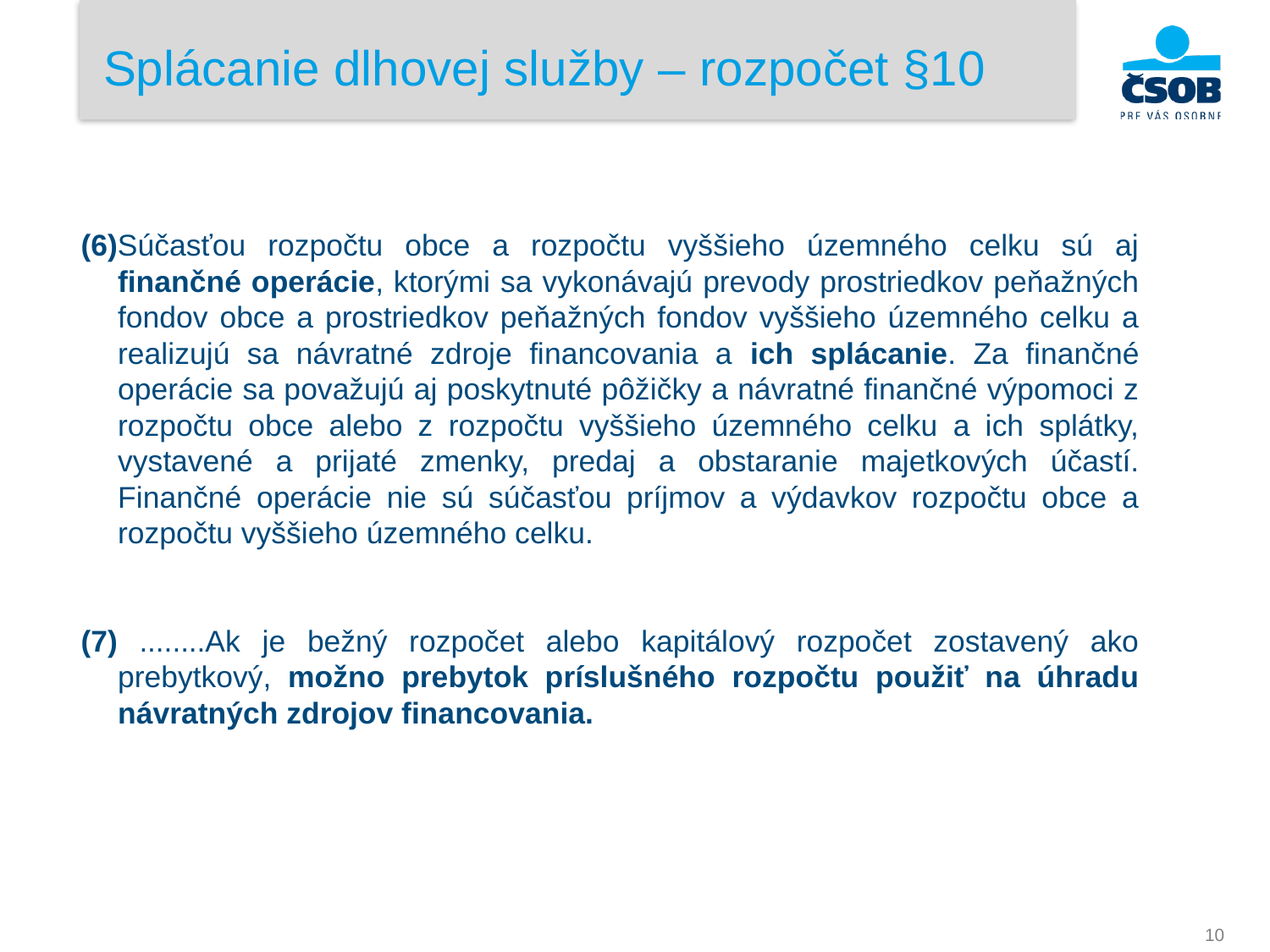

Splácanie dlhovej služby – rozpočet §10

(6)Súčasťou rozpočtu obce a rozpočtu vyššieho územného celku sú aj finančné operácie, ktorými sa vykonávajú prevody prostriedkov peňažných fondov obce a prostriedkov peňažných fondov vyššieho územného celku a realizujú sa návratné zdroje financovania a ich splácanie. Za finančné operácie sa považujú aj poskytnuté pôžičky a návratné finančné výpomoci z rozpočtu obce alebo z rozpočtu vyššieho územného celku a ich splátky, vystavené a prijaté zmenky, predaj a obstaranie majetkových účastí. Finančné operácie nie sú súčasťou príjmov a výdavkov rozpočtu obce a rozpočtu vyššieho územného celku.

(7) ........Ak je bežný rozpočet alebo kapitálový rozpočet zostavený ako prebytkový, možno prebytok príslušného rozpočtu použiť na úhradu návratných zdrojov financovania.